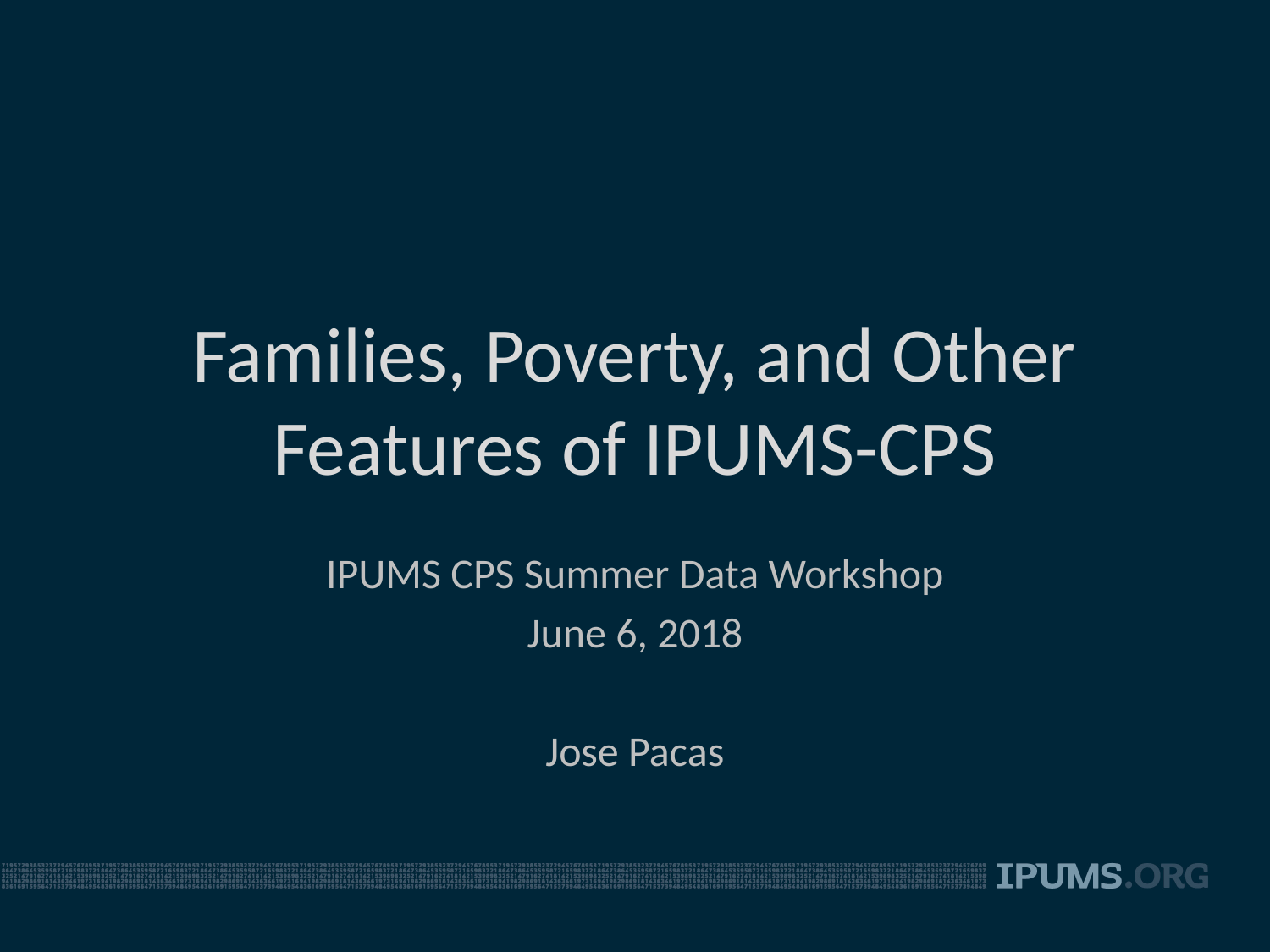

# Families, Poverty, and Other Features of IPUMS-CPS
IPUMS CPS Summer Data Workshop
June 6, 2018

Jose Pacas